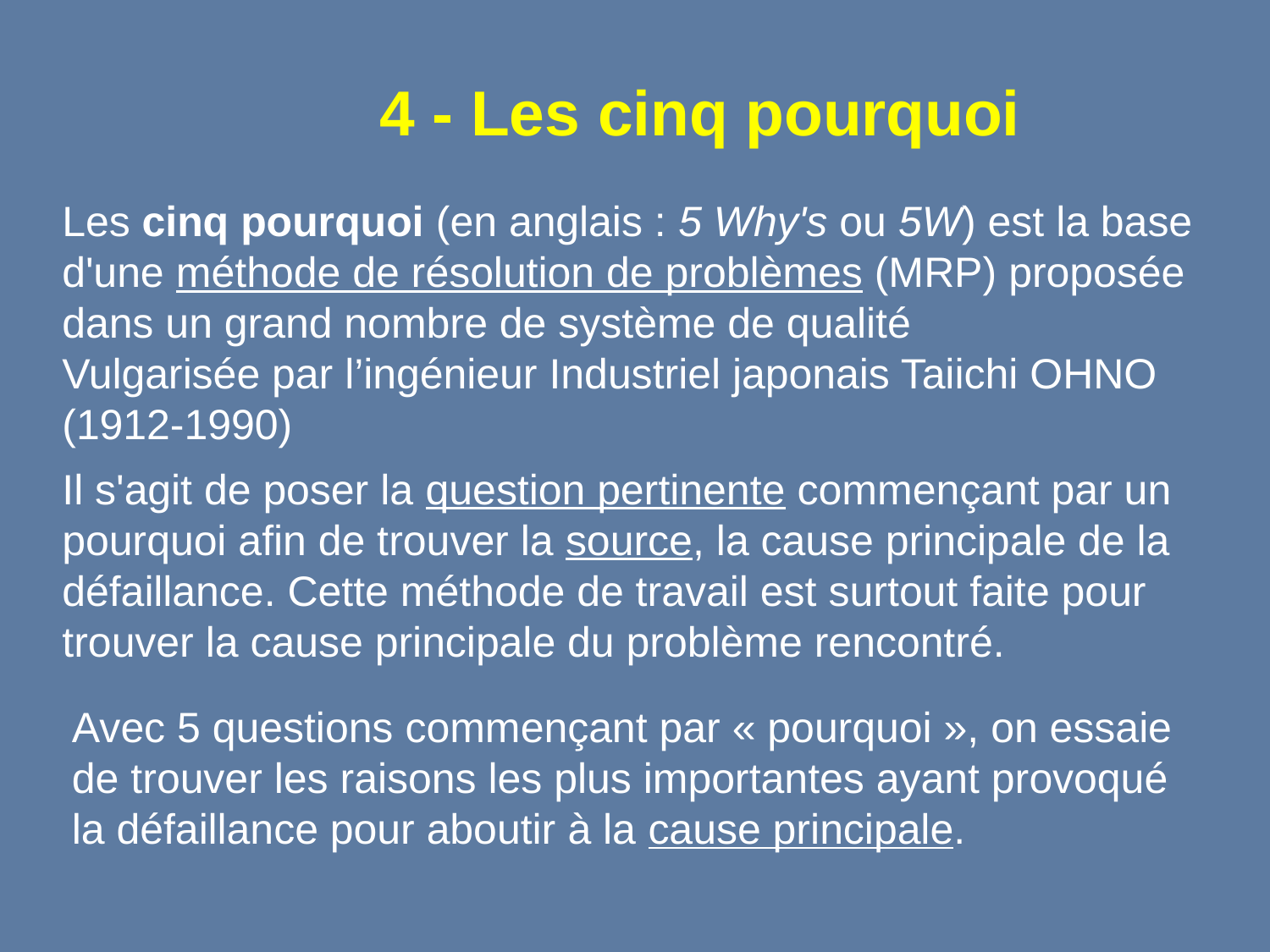

4 - Les cinq pourquoi
Les cinq pourquoi (en anglais : 5 Why's ou 5W) est la base d'une méthode de résolution de problèmes (MRP) proposée dans un grand nombre de système de qualité
Vulgarisée par l’ingénieur Industriel japonais Taiichi OHNO (1912-1990)

Il s'agit de poser la question pertinente commençant par un pourquoi afin de trouver la source, la cause principale de la défaillance. Cette méthode de travail est surtout faite pour trouver la cause principale du problème rencontré.
Avec 5 questions commençant par « pourquoi », on essaie de trouver les raisons les plus importantes ayant provoqué la défaillance pour aboutir à la cause principale.